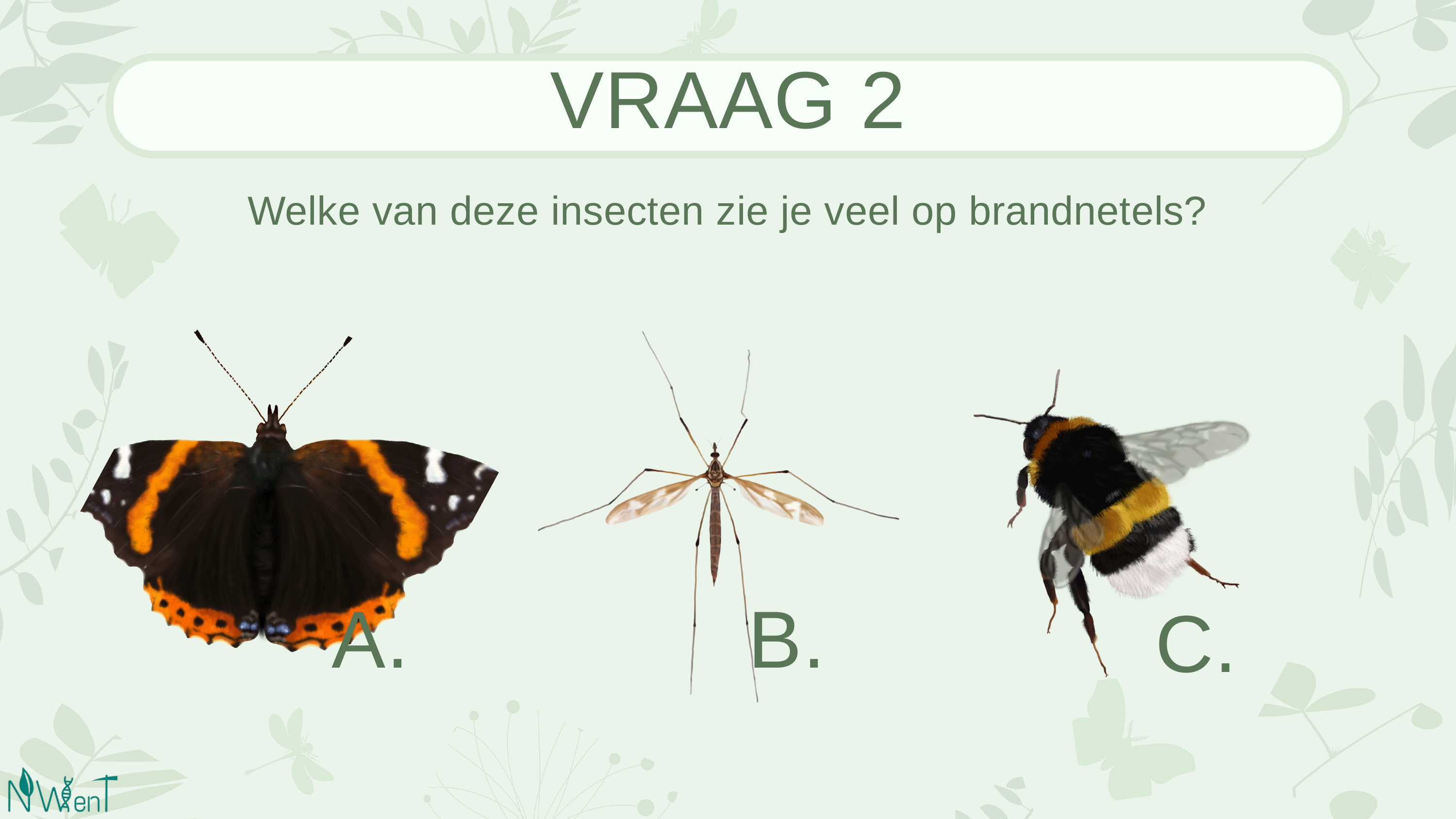

VRAAG 2
Welke van deze insecten zie je veel op brandnetels?

A.

B.

C.